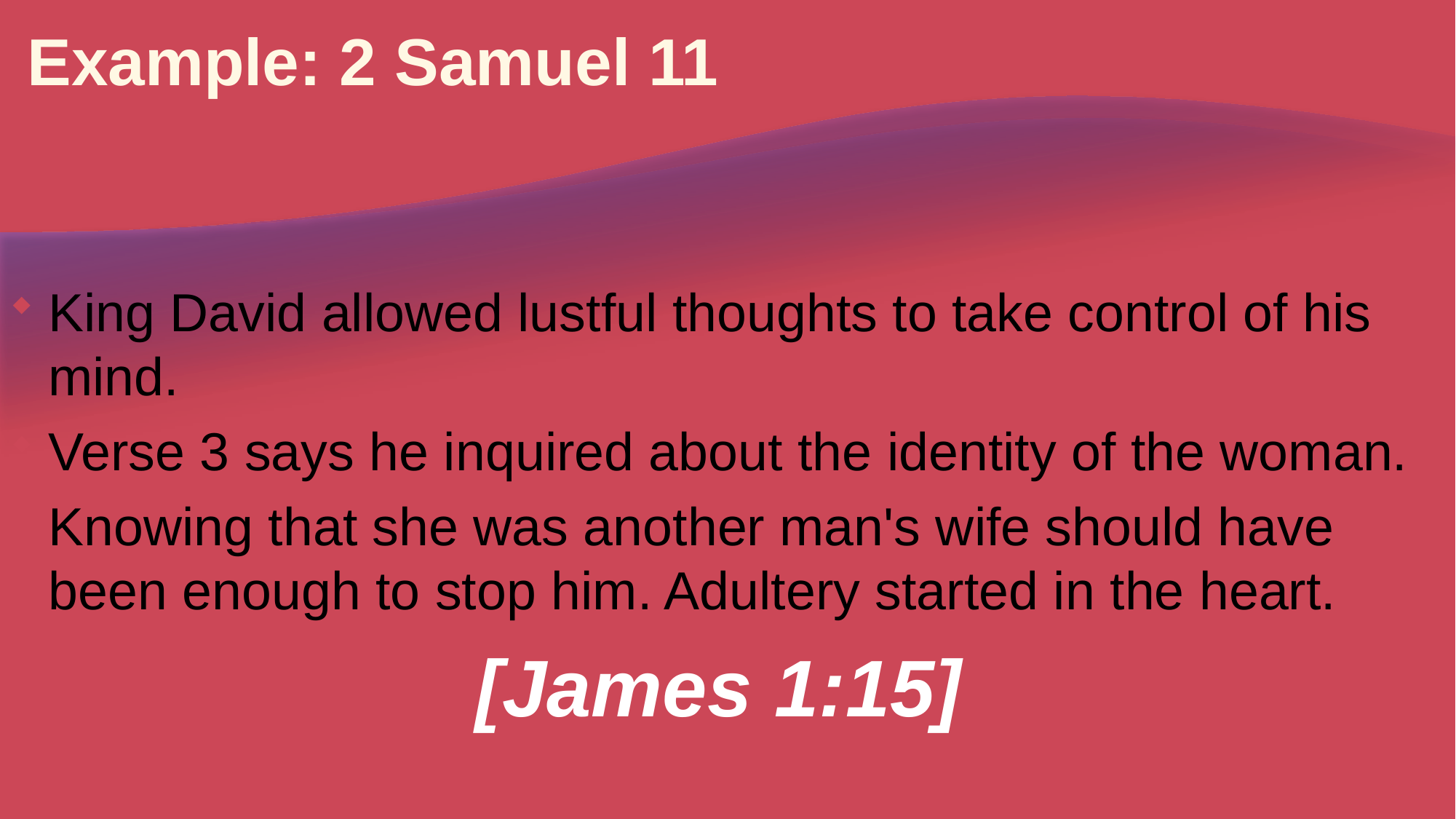

# Example: 2 Samuel 11
King David allowed lustful thoughts to take control of his mind.
Verse 3 says he inquired about the identity of the woman.
Knowing that she was another man's wife should have been enough to stop him. Adultery started in the heart.
[James 1:15]